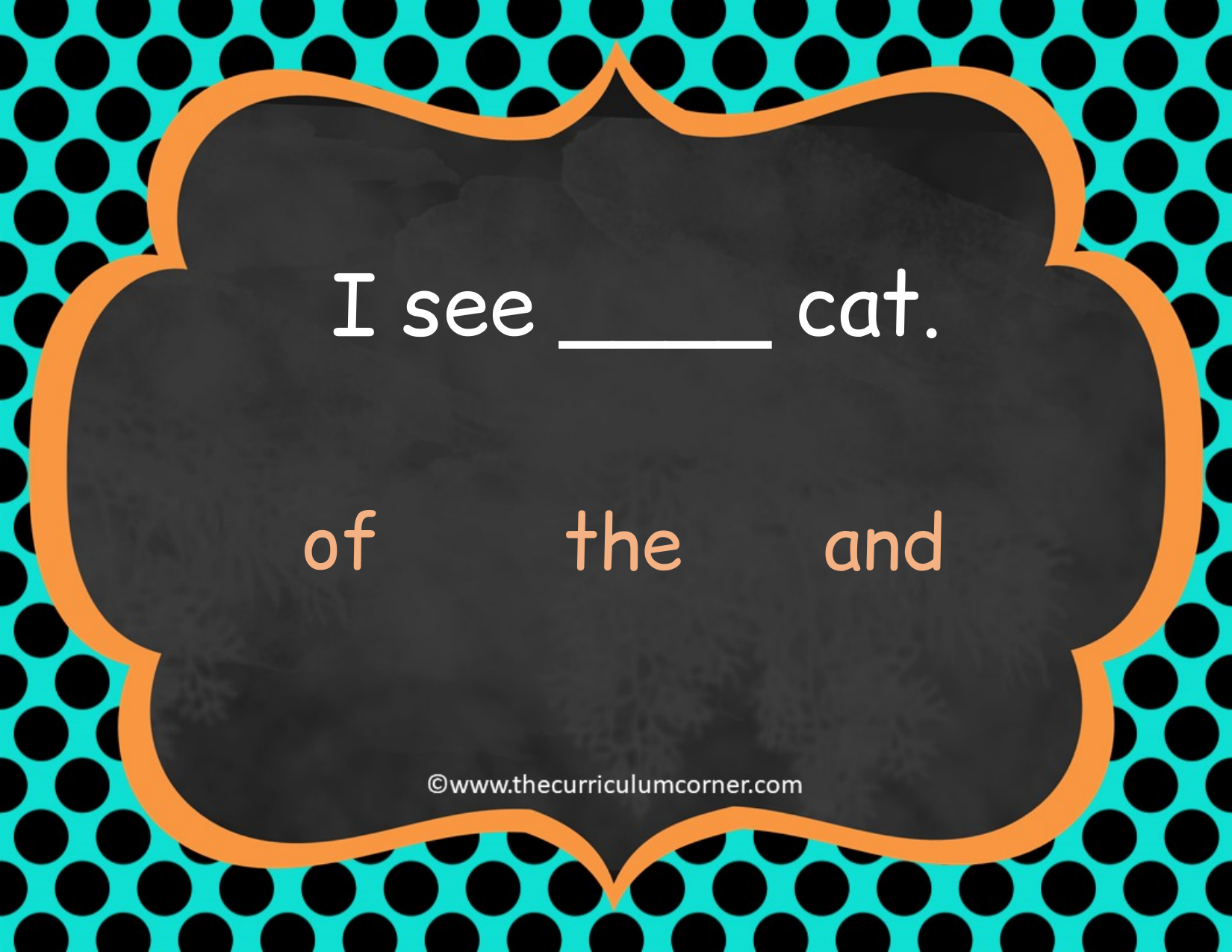

I see ____ cat.
of
the
and